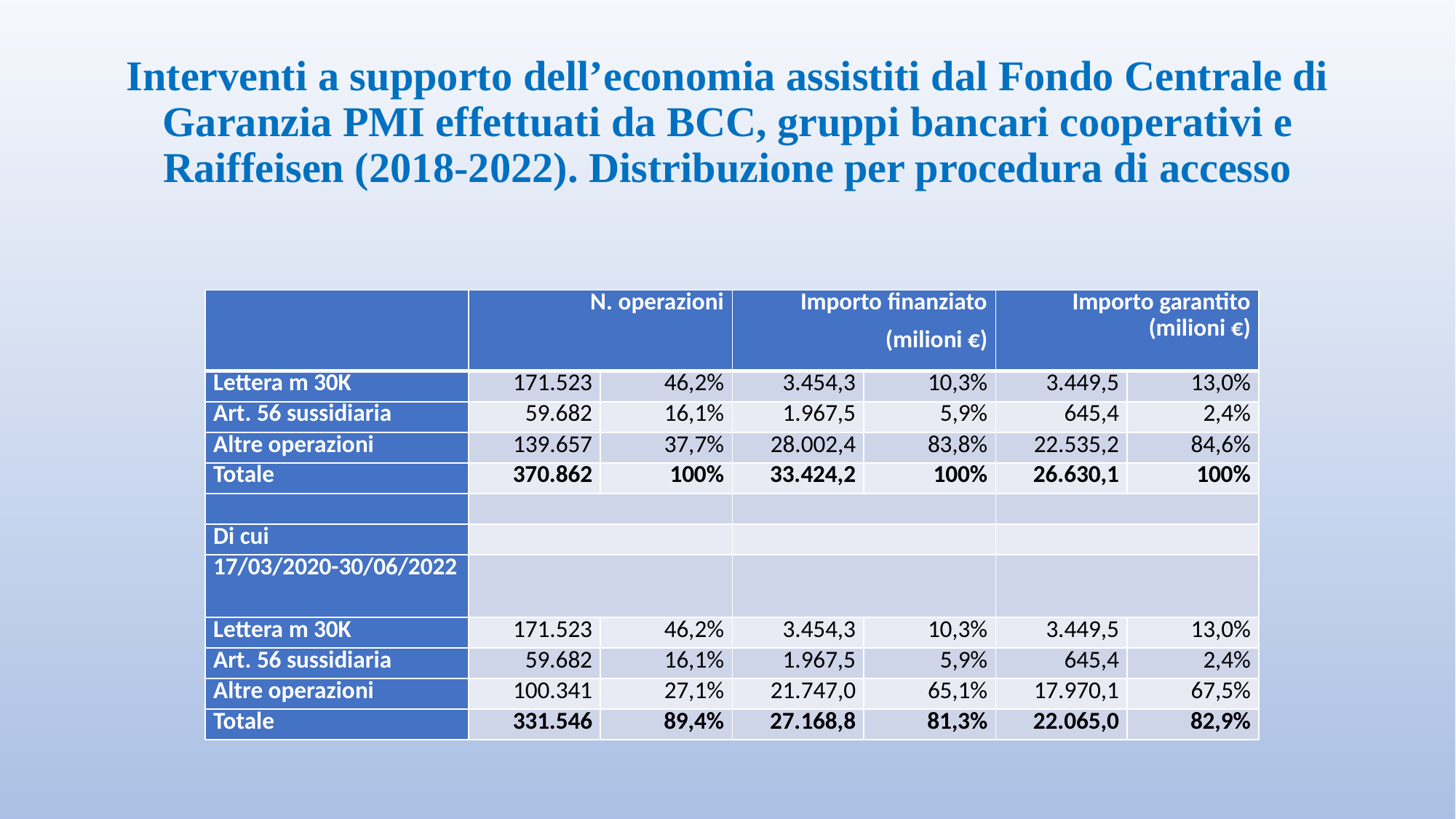

# Interventi a supporto dell’economia assistiti dal Fondo Centrale di Garanzia PMI effettuati da BCC, gruppi bancari cooperativi e Raiffeisen (2018-2022). Distribuzione per procedura di accesso
|  | N. operazioni |  | Importo finanziato (milioni €) |  | Importo garantito (milioni €) |  |
| --- | --- | --- | --- | --- | --- | --- |
| Lettera m 30K | 171.523 | 46,2% | 3.454,3 | 10,3% | 3.449,5 | 13,0% |
| Art. 56 sussidiaria | 59.682 | 16,1% | 1.967,5 | 5,9% | 645,4 | 2,4% |
| Altre operazioni | 139.657 | 37,7% | 28.002,4 | 83,8% | 22.535,2 | 84,6% |
| Totale | 370.862 | 100% | 33.424,2 | 100% | 26.630,1 | 100% |
|  |  |  |  |  |  |  |
| Di cui |  |  |  |  |  |  |
| 17/03/2020-30/06/2022 |  |  |  |  |  |  |
| Lettera m 30K | 171.523 | 46,2% | 3.454,3 | 10,3% | 3.449,5 | 13,0% |
| Art. 56 sussidiaria | 59.682 | 16,1% | 1.967,5 | 5,9% | 645,4 | 2,4% |
| Altre operazioni | 100.341 | 27,1% | 21.747,0 | 65,1% | 17.970,1 | 67,5% |
| Totale | 331.546 | 89,4% | 27.168,8 | 81,3% | 22.065,0 | 82,9% |